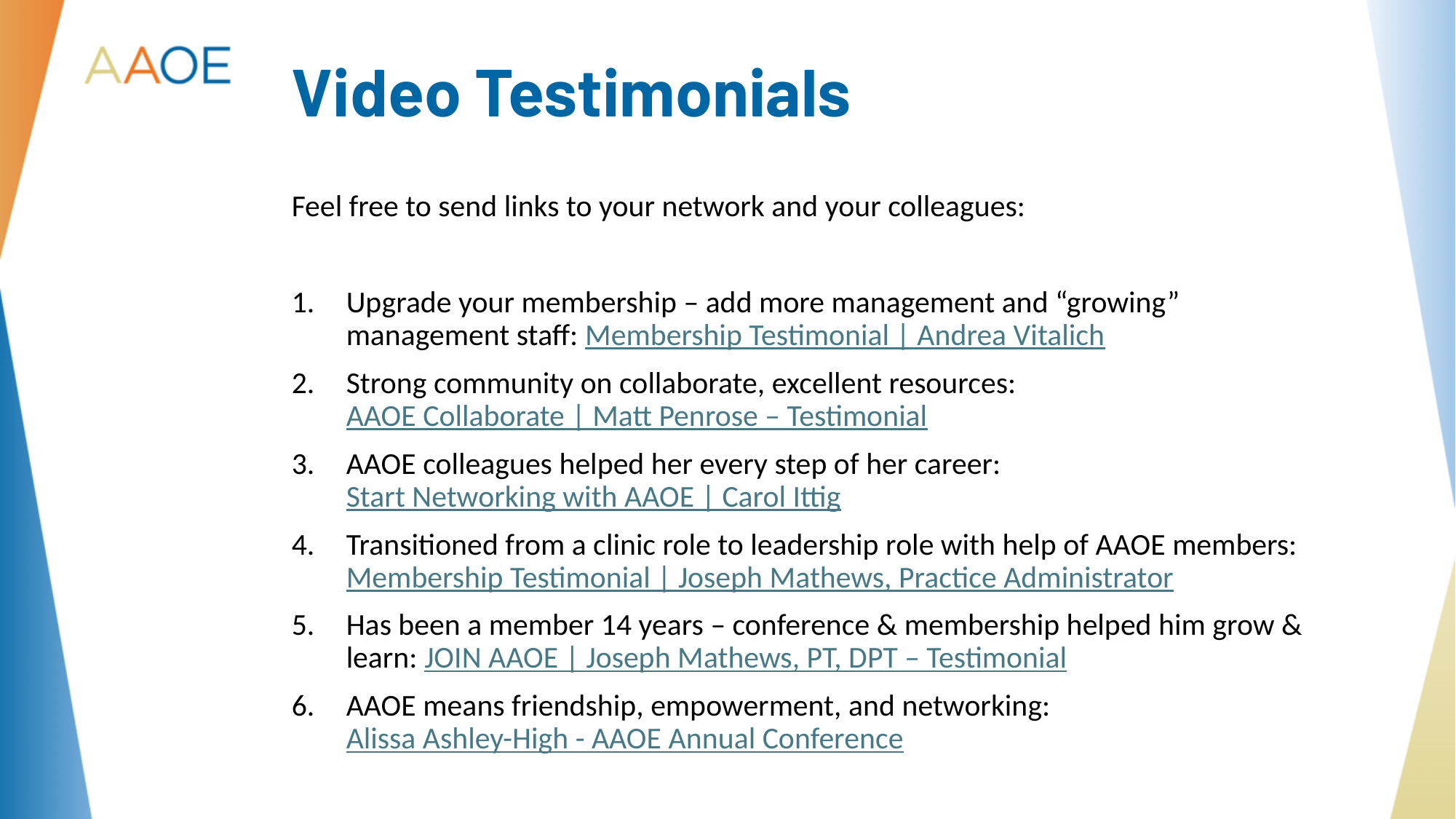

# Video Testimonials
Feel free to send links to your network and your colleagues:

Upgrade your membership – add more management and “growing” management staff: Membership Testimonial | Andrea Vitalich
Strong community on collaborate, excellent resources: AAOE Collaborate | Matt Penrose – Testimonial
AAOE colleagues helped her every step of her career: Start Networking with AAOE | Carol Ittig
Transitioned from a clinic role to leadership role with help of AAOE members: Membership Testimonial | Joseph Mathews, Practice Administrator
Has been a member 14 years – conference & membership helped him grow & learn: JOIN AAOE | Joseph Mathews, PT, DPT – Testimonial
AAOE means friendship, empowerment, and networking: Alissa Ashley-High - AAOE Annual Conference